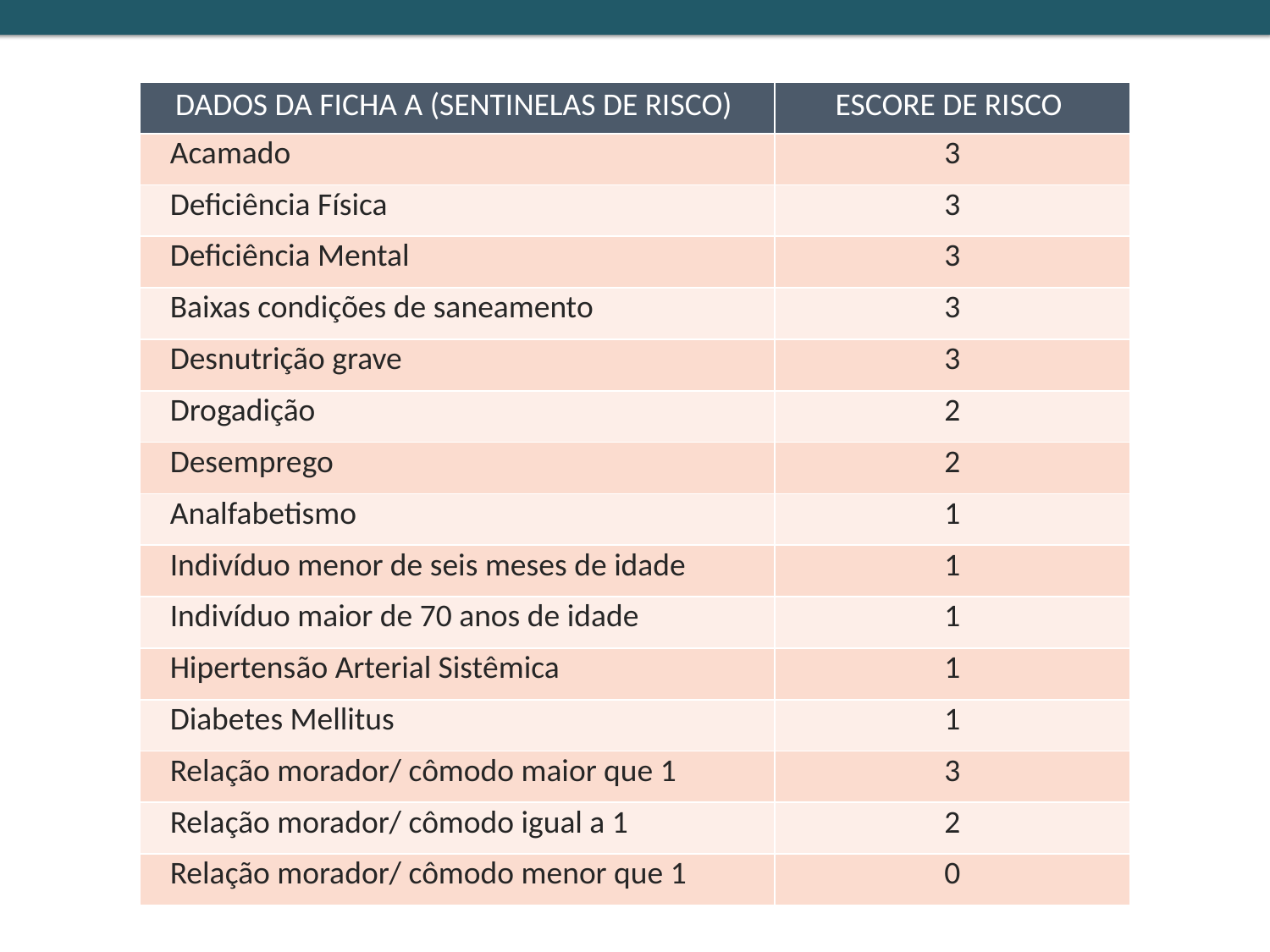

| DADOS DA FICHA A (SENTINELAS DE RISCO) | ESCORE DE RISCO |
| --- | --- |
| Acamado | 3 |
| Deficiência Física | 3 |
| Deficiência Mental | 3 |
| Baixas condições de saneamento | 3 |
| Desnutrição grave | 3 |
| Drogadição | 2 |
| Desemprego | 2 |
| Analfabetismo | 1 |
| Indivíduo menor de seis meses de idade | 1 |
| Indivíduo maior de 70 anos de idade | 1 |
| Hipertensão Arterial Sistêmica | 1 |
| Diabetes Mellitus | 1 |
| Relação morador/ cômodo maior que 1 | 3 |
| Relação morador/ cômodo igual a 1 | 2 |
| Relação morador/ cômodo menor que 1 | 0 |